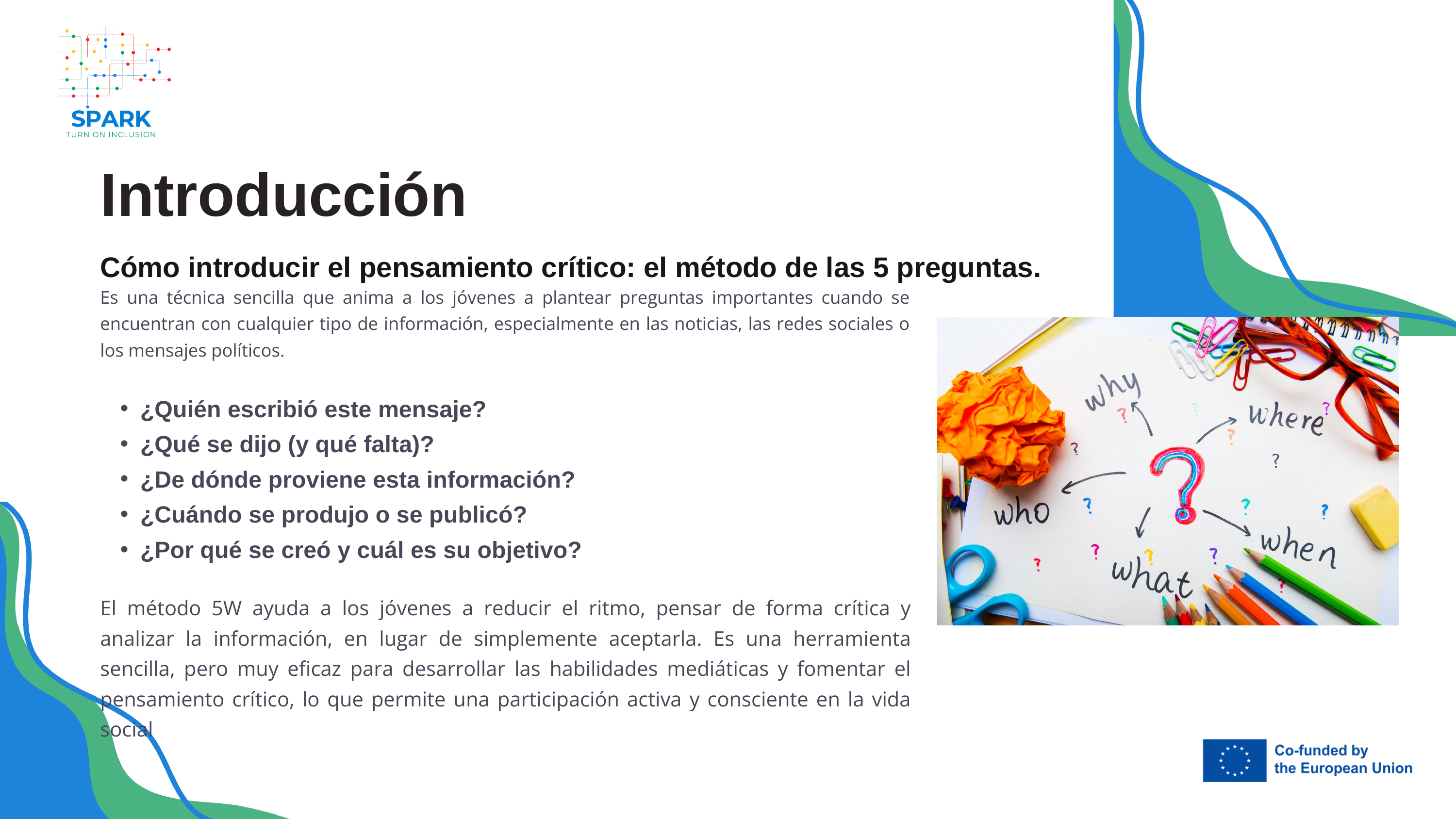

Introducción

Cómo introducir el pensamiento crítico: el método de las 5 preguntas.
Es una técnica sencilla que anima a los jóvenes a plantear preguntas importantes cuando se encuentran con cualquier tipo de información, especialmente en las noticias, las redes sociales o los mensajes políticos.

¿Quién escribió este mensaje?
¿Qué se dijo (y qué falta)?
¿De dónde proviene esta información?
¿Cuándo se produjo o se publicó?
¿Por qué se creó y cuál es su objetivo?

El método 5W ayuda a los jóvenes a reducir el ritmo, pensar de forma crítica y analizar la información, en lugar de simplemente aceptarla. Es una herramienta sencilla, pero muy eficaz para desarrollar las habilidades mediáticas y fomentar el pensamiento crítico, lo que permite una participación activa y consciente en la vida social